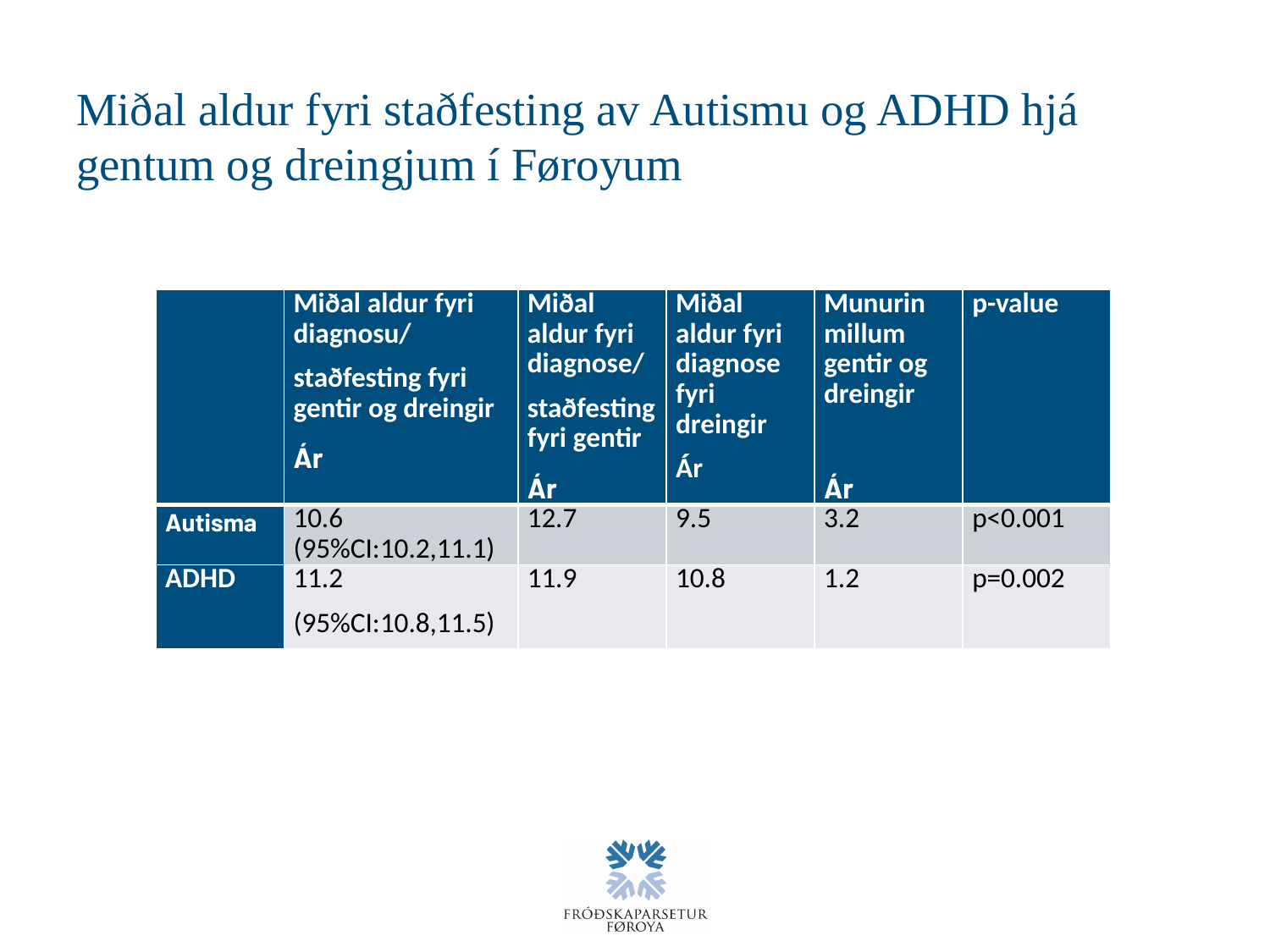

# Miðal aldur fyri staðfesting av Autismu og ADHD hjá gentum og dreingjum í Føroyum
|  | Miðal aldur fyri diagnosu/ staðfesting fyri gentir og dreingir Ár | Miðal aldur fyri diagnose/ staðfesting fyri gentir Ár | Miðal aldur fyri diagnose fyri dreingir Ár | Munurin millum gentir og dreingir Ár | p-value |
| --- | --- | --- | --- | --- | --- |
| Autisma | 10.6 (95%CI:10.2,11.1) | 12.7 | 9.5 | 3.2 | p<0.001 |
| ADHD | 11.2 (95%CI:10.8,11.5) | 11.9 | 10.8 | 1.2 | p=0.002 |